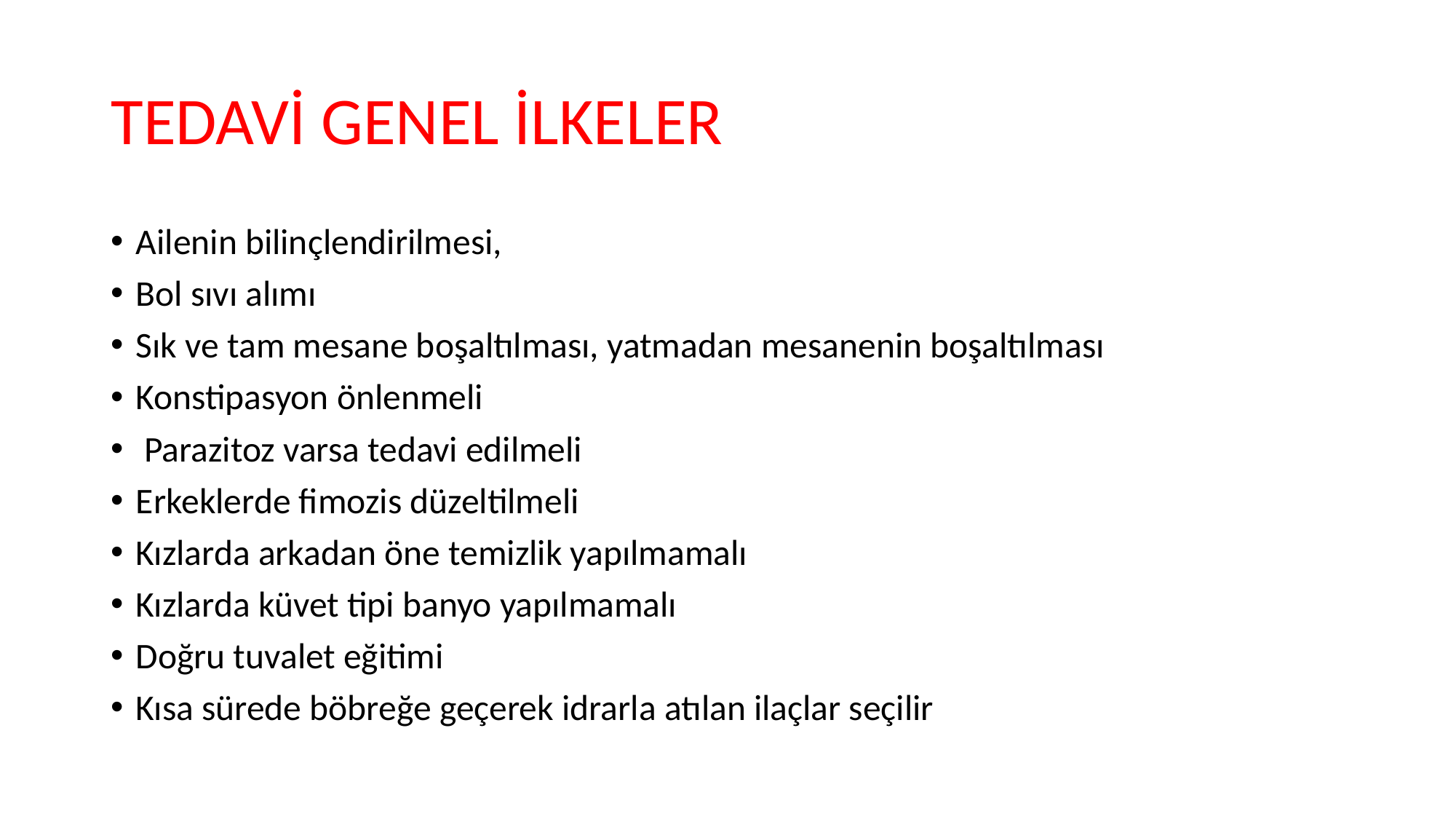

# TEDAVİ GENEL İLKELER
Ailenin bilinçlendirilmesi,
Bol sıvı alımı
Sık ve tam mesane boşaltılması, yatmadan mesanenin boşaltılması
Konstipasyon önlenmeli
 Parazitoz varsa tedavi edilmeli
Erkeklerde fimozis düzeltilmeli
Kızlarda arkadan öne temizlik yapılmamalı
Kızlarda küvet tipi banyo yapılmamalı
Doğru tuvalet eğitimi
Kısa sürede böbreğe geçerek idrarla atılan ilaçlar seçilir